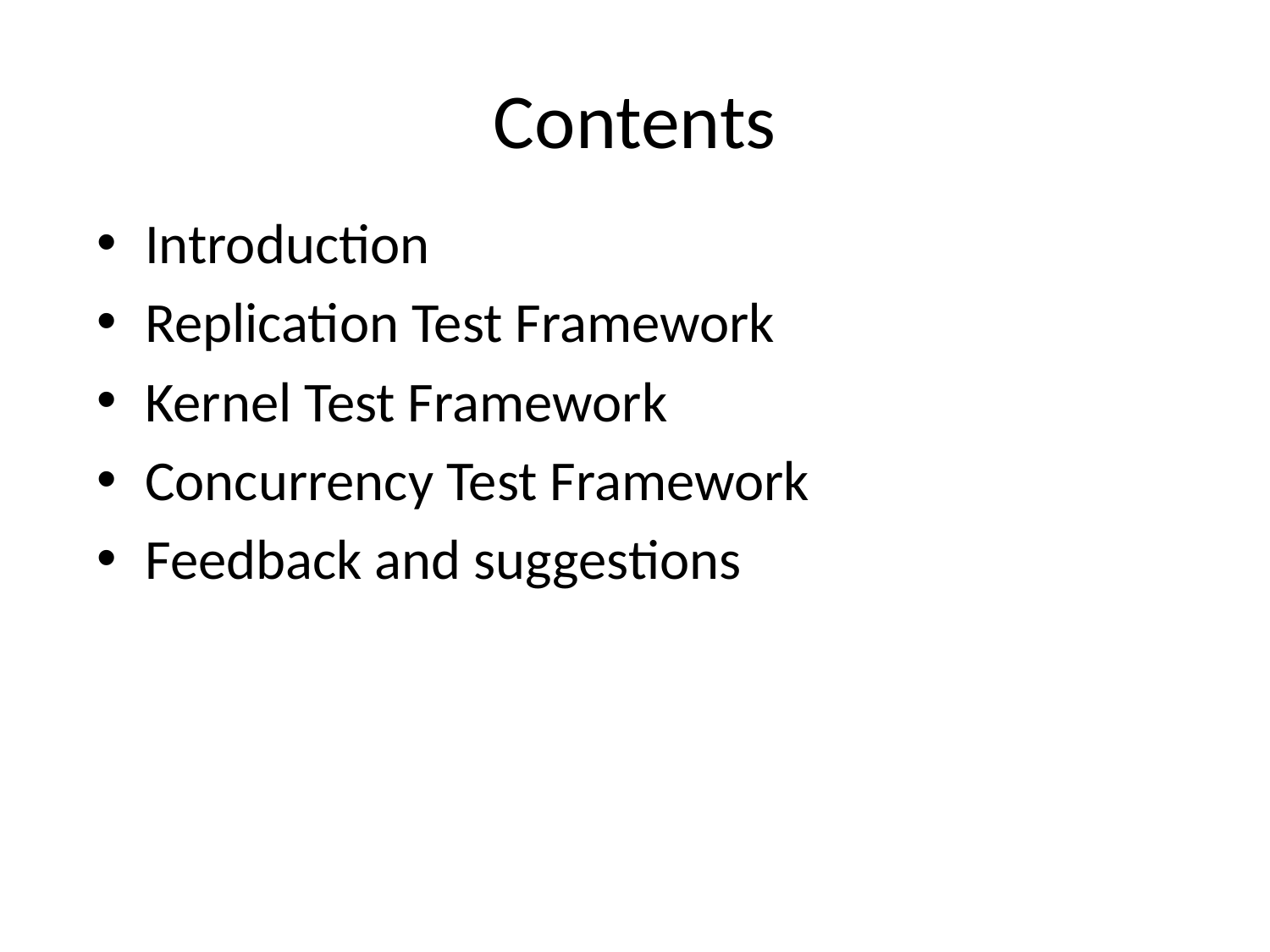

# Contents
Introduction
Replication Test Framework
Kernel Test Framework
Concurrency Test Framework
Feedback and suggestions